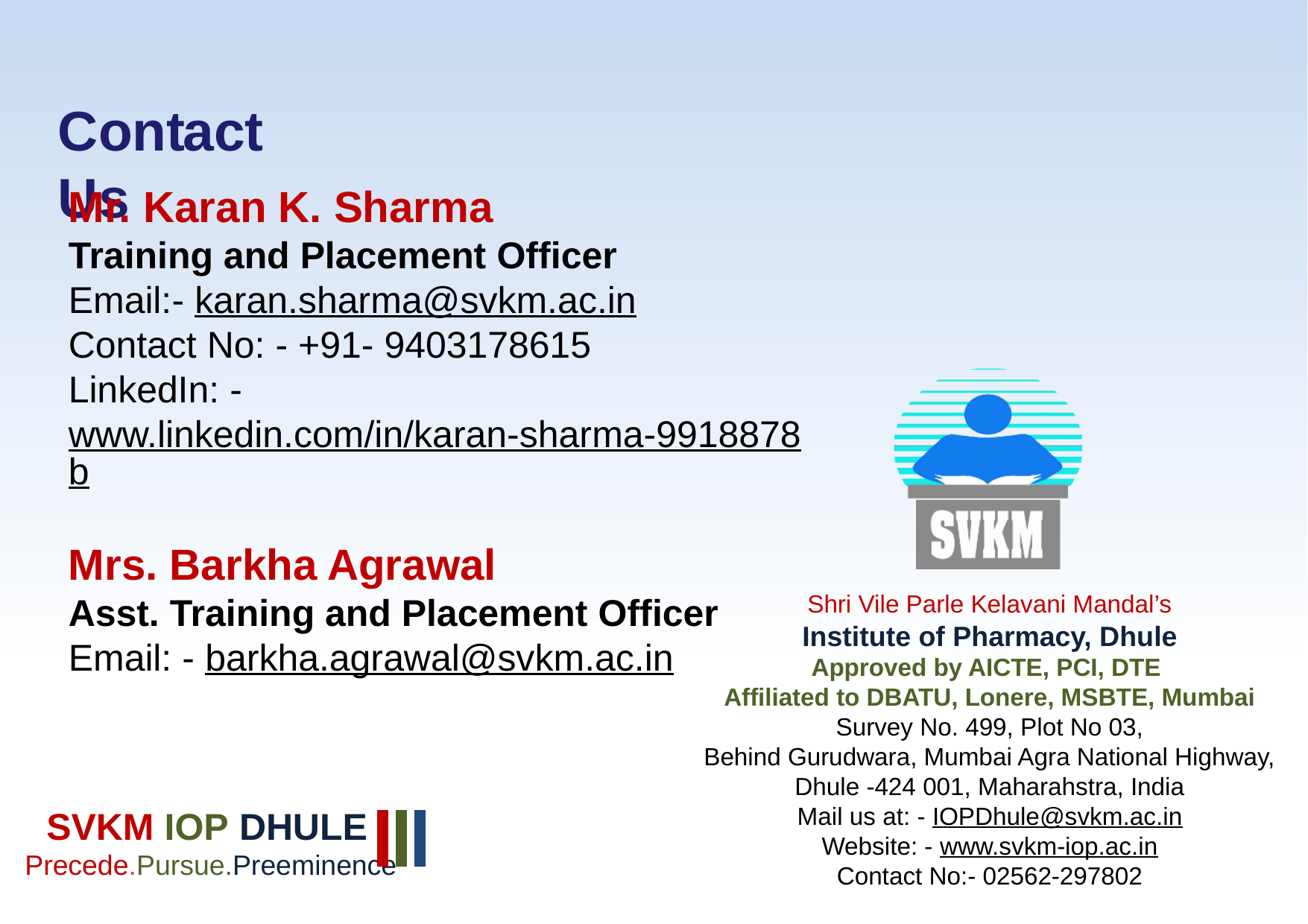

# Contact Us
Mr. Karan K. Sharma
Training and Placement Officer
Email:- karan.sharma@svkm.ac.in
Contact No: - +91- 9403178615
LinkedIn: - www.linkedin.com/in/karan-sharma-9918878b

Mrs. Barkha Agrawal
Asst. Training and Placement Officer
Email: - barkha.agrawal@svkm.ac.in

Shri Vile Parle Kelavani Mandal’s
Institute of Pharmacy, Dhule
Approved by AICTE, PCI, DTE
Affiliated to DBATU, Lonere, MSBTE, Mumbai
Survey No. 499, Plot No 03,
Behind Gurudwara, Mumbai Agra National Highway,
Dhule -424 001, Maharahstra, India
Mail us at: - IOPDhule@svkm.ac.in
Website: - www.svkm-iop.ac.in
Contact No:- 02562-297802
SVKM IOP DHULE
Precede.Pursue.Preeminence